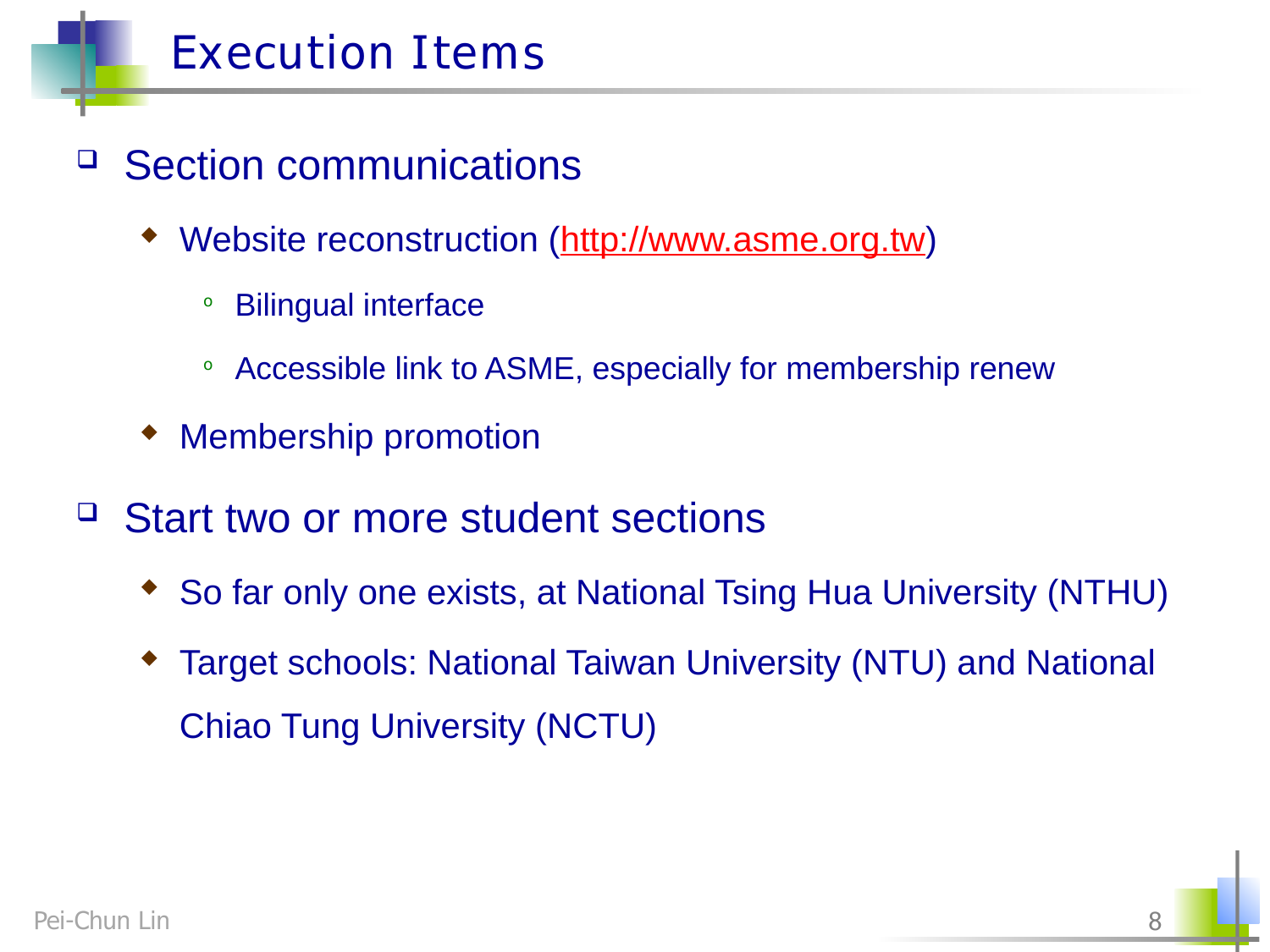

# Execution Items
Section communications
Website reconstruction (http://www.asme.org.tw)
Bilingual interface
Accessible link to ASME, especially for membership renew
Membership promotion
Start two or more student sections
So far only one exists, at National Tsing Hua University (NTHU)
Target schools: National Taiwan University (NTU) and National Chiao Tung University (NCTU)
8